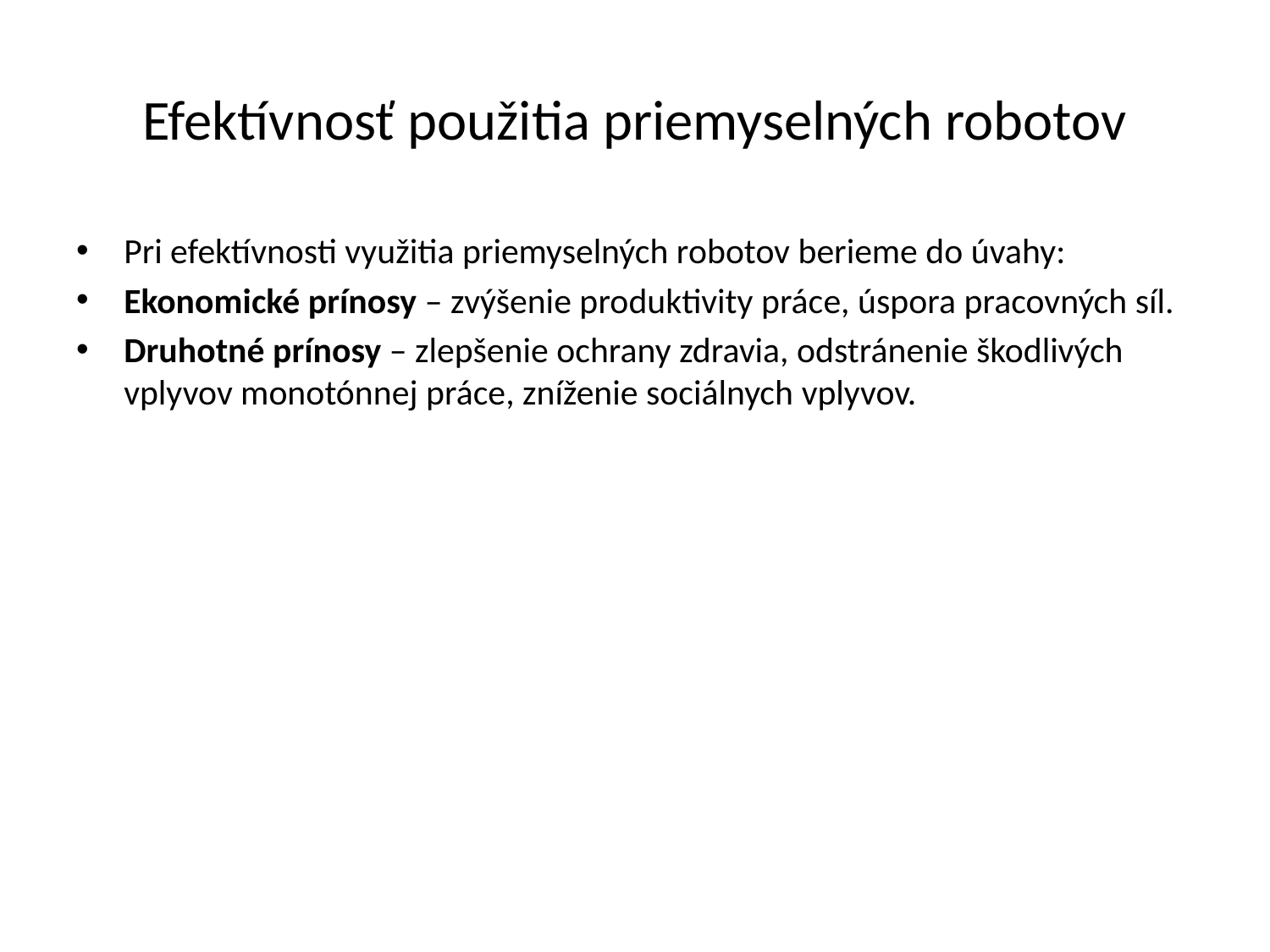

# Efektívnosť použitia priemyselných robotov
Pri efektívnosti využitia priemyselných robotov berieme do úvahy:
Ekonomické prínosy – zvýšenie produktivity práce, úspora pracovných síl.
Druhotné prínosy – zlepšenie ochrany zdravia, odstránenie škodlivých vplyvov monotónnej práce, zníženie sociálnych vplyvov.